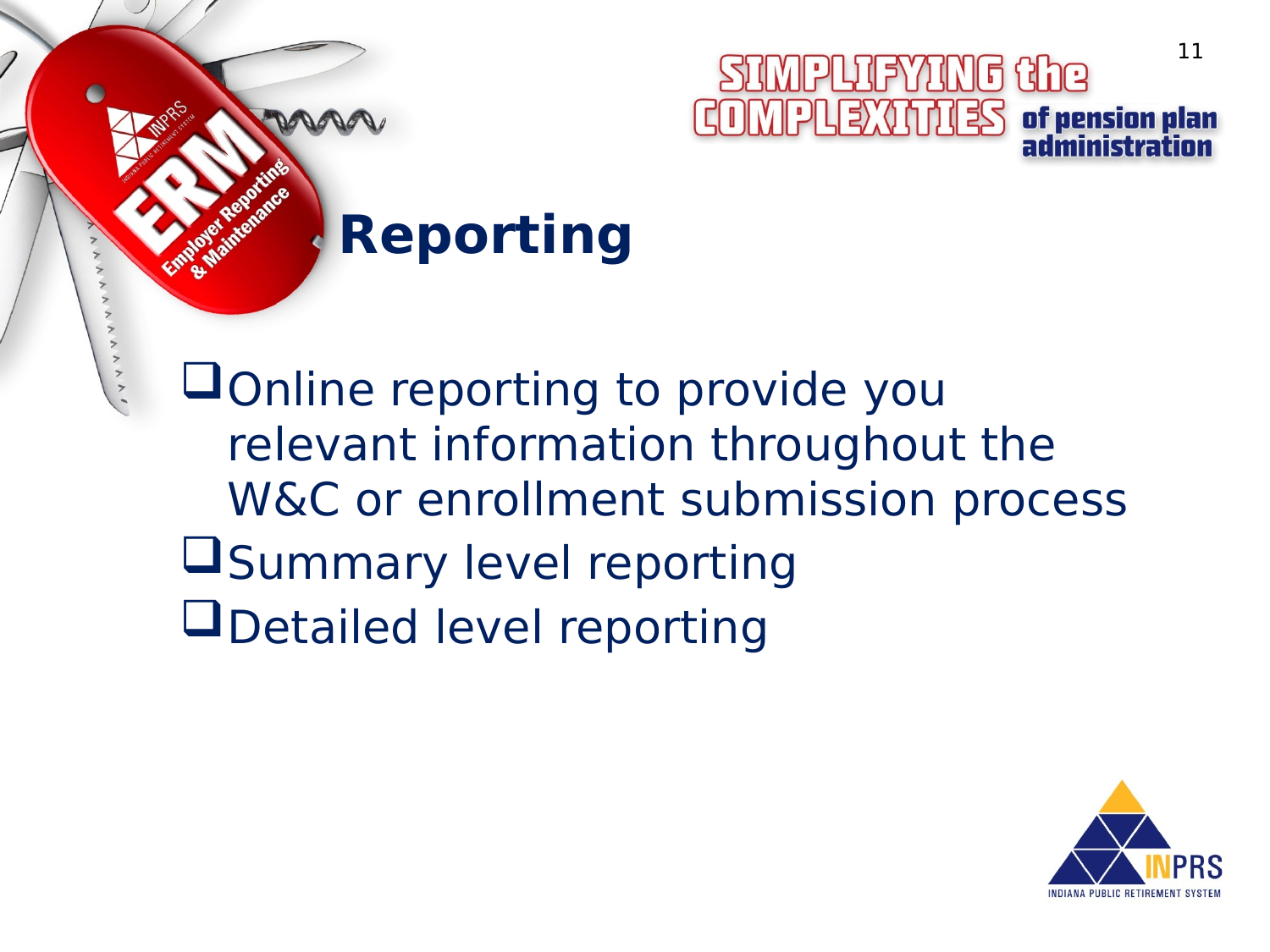

11
# Reporting
Online reporting to provide you relevant information throughout the W&C or enrollment submission process
Summary level reporting
Detailed level reporting